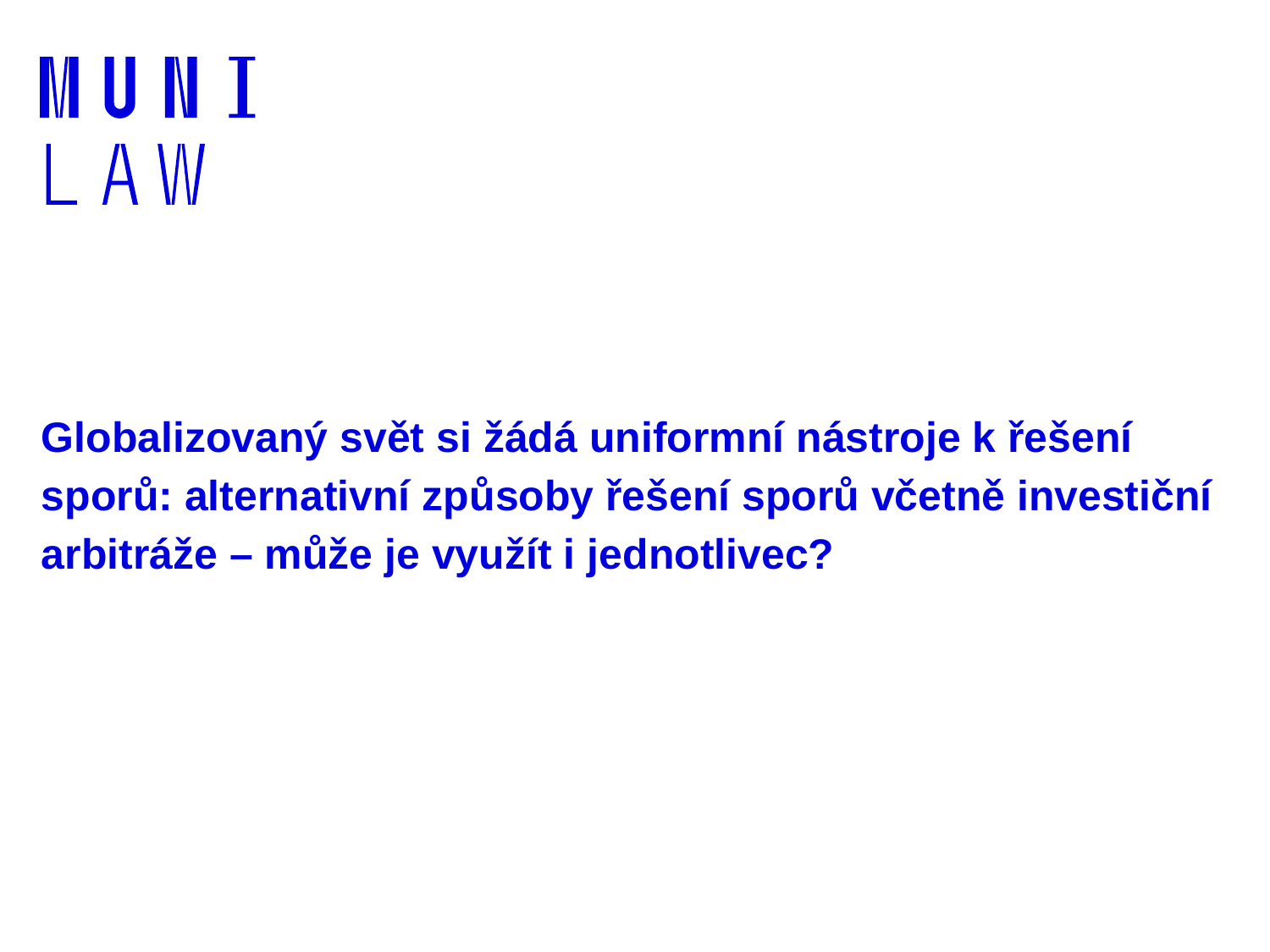

# Globalizovaný svět si žádá uniformní nástroje k řešení sporů: alternativní způsoby řešení sporů včetně investiční arbitráže – může je využít i jednotlivec?